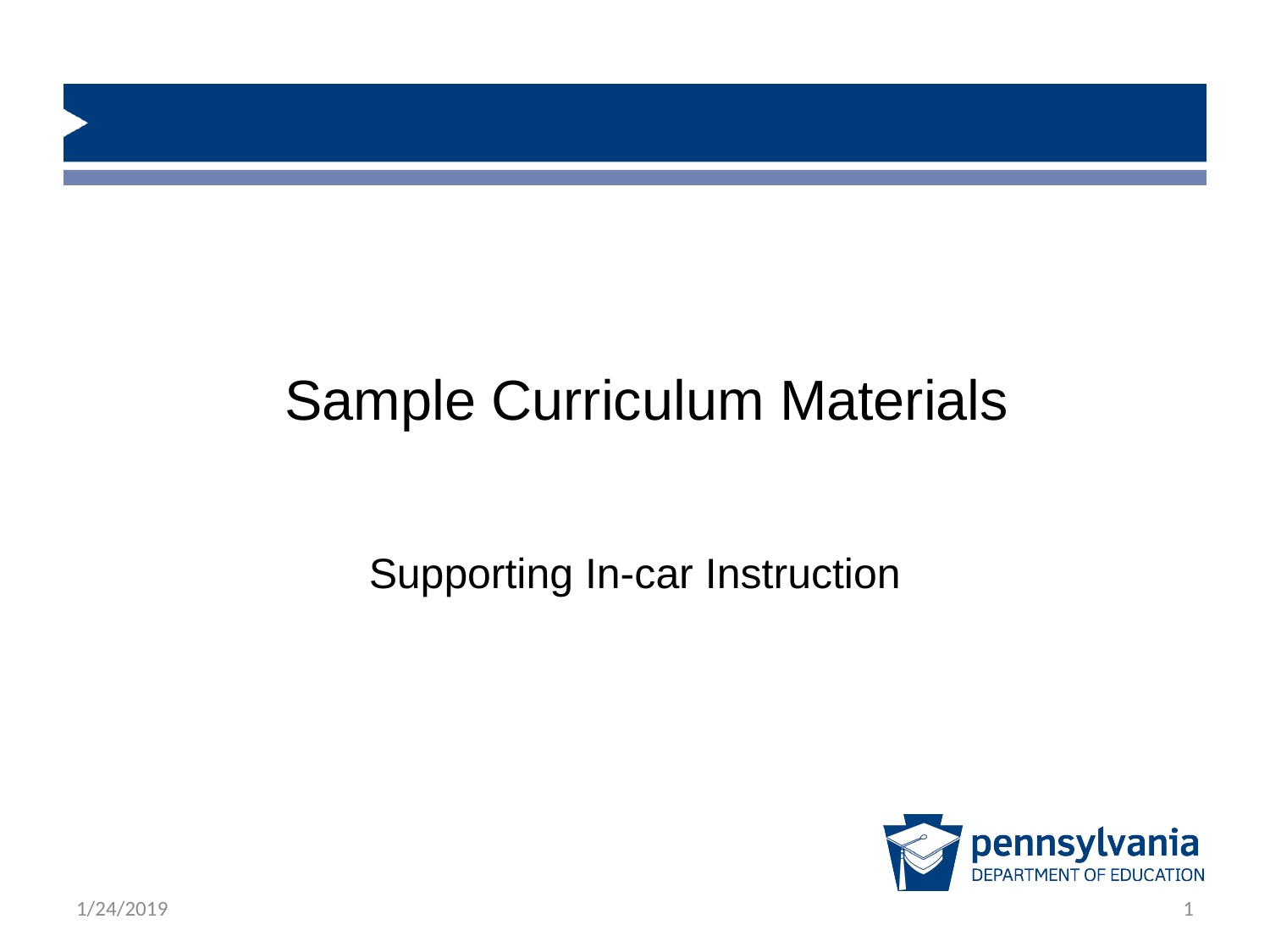

# Sample Curriculum Materials
Supporting In-car Instruction
1/24/2019
1